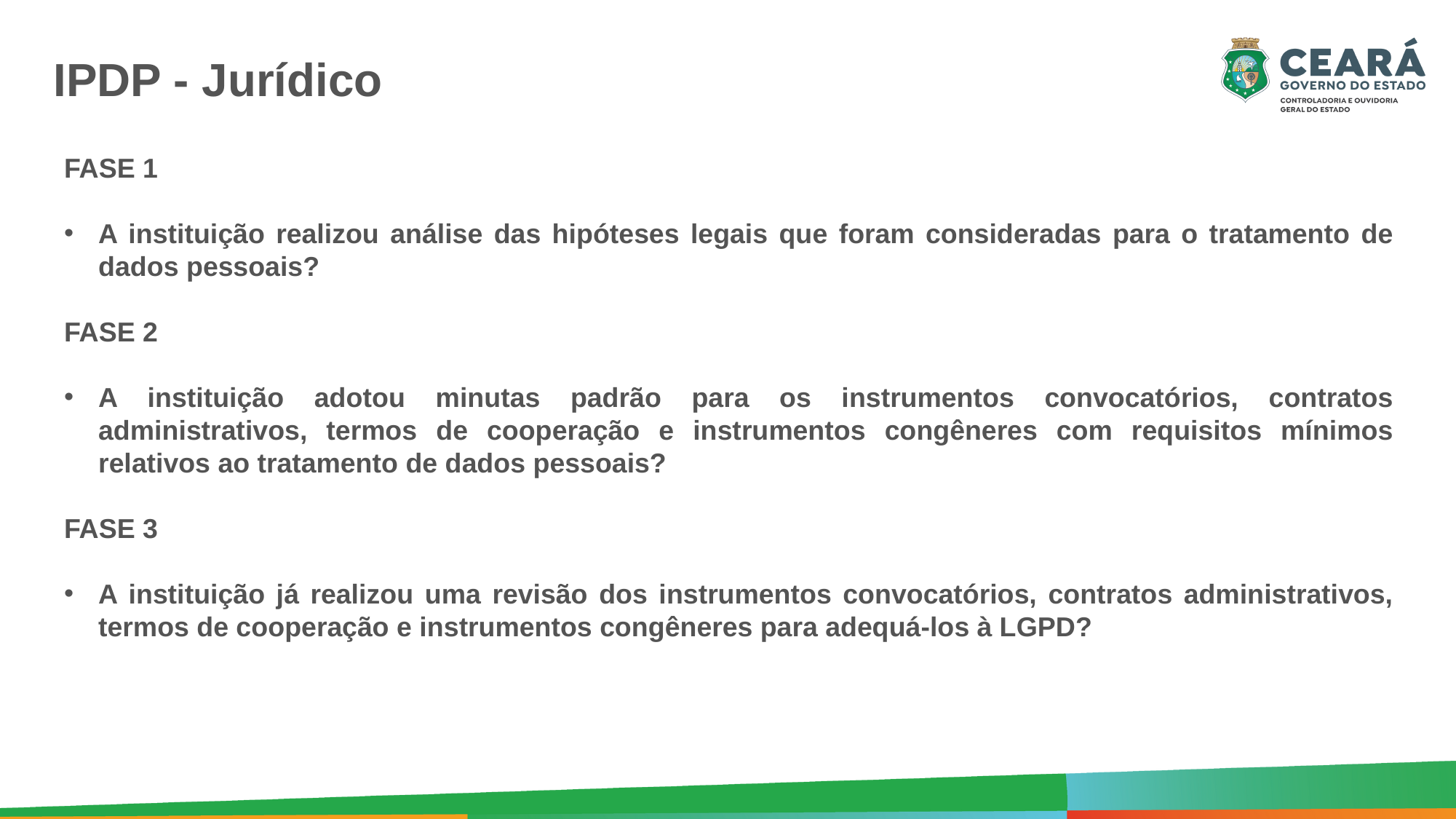

IPDP - Jurídico
FASE 1

A instituição realizou análise das hipóteses legais que foram consideradas para o tratamento de dados pessoais?

FASE 2

A instituição adotou minutas padrão para os instrumentos convocatórios, contratos administrativos, termos de cooperação e instrumentos congêneres com requisitos mínimos relativos ao tratamento de dados pessoais?

FASE 3

A instituição já realizou uma revisão dos instrumentos convocatórios, contratos administrativos, termos de cooperação e instrumentos congêneres para adequá-los à LGPD?